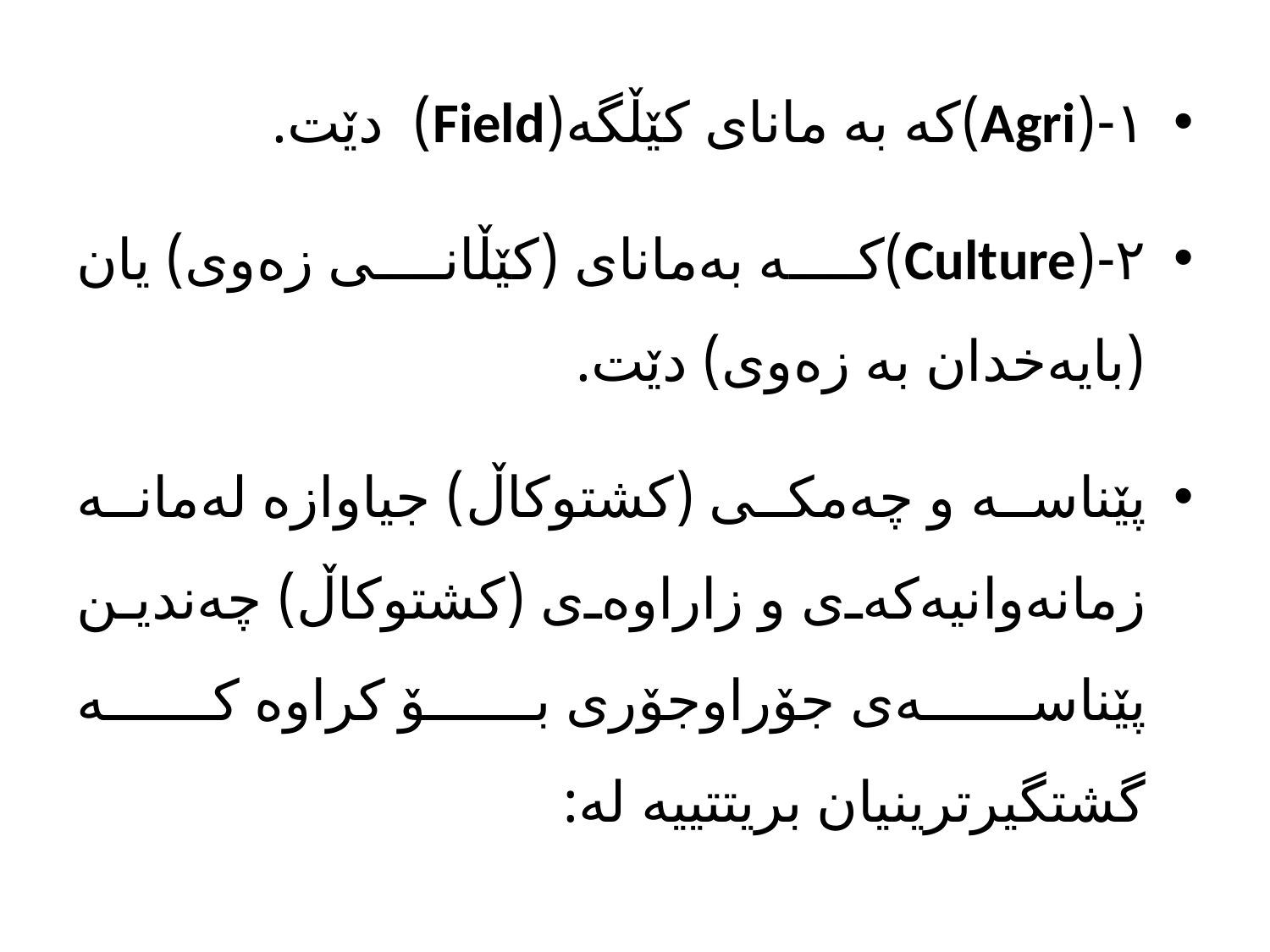

١-(Agri)کە بە مانای کێڵگە(Field)  دێت.
٢-(Culture)کە بەمانای (کێڵانی زەوی) یان (بایەخدان بە زەوی) دێت.
پێناسە و چەمکی (کشتوکاڵ) جیاوازە لەمانە زمانەوانیەکەی و زاراوەی (کشتوکاڵ) چەندین پێناسەی جۆراوجۆری بۆ کراوە کە گشتگیرترینیان بریتتییە لە: